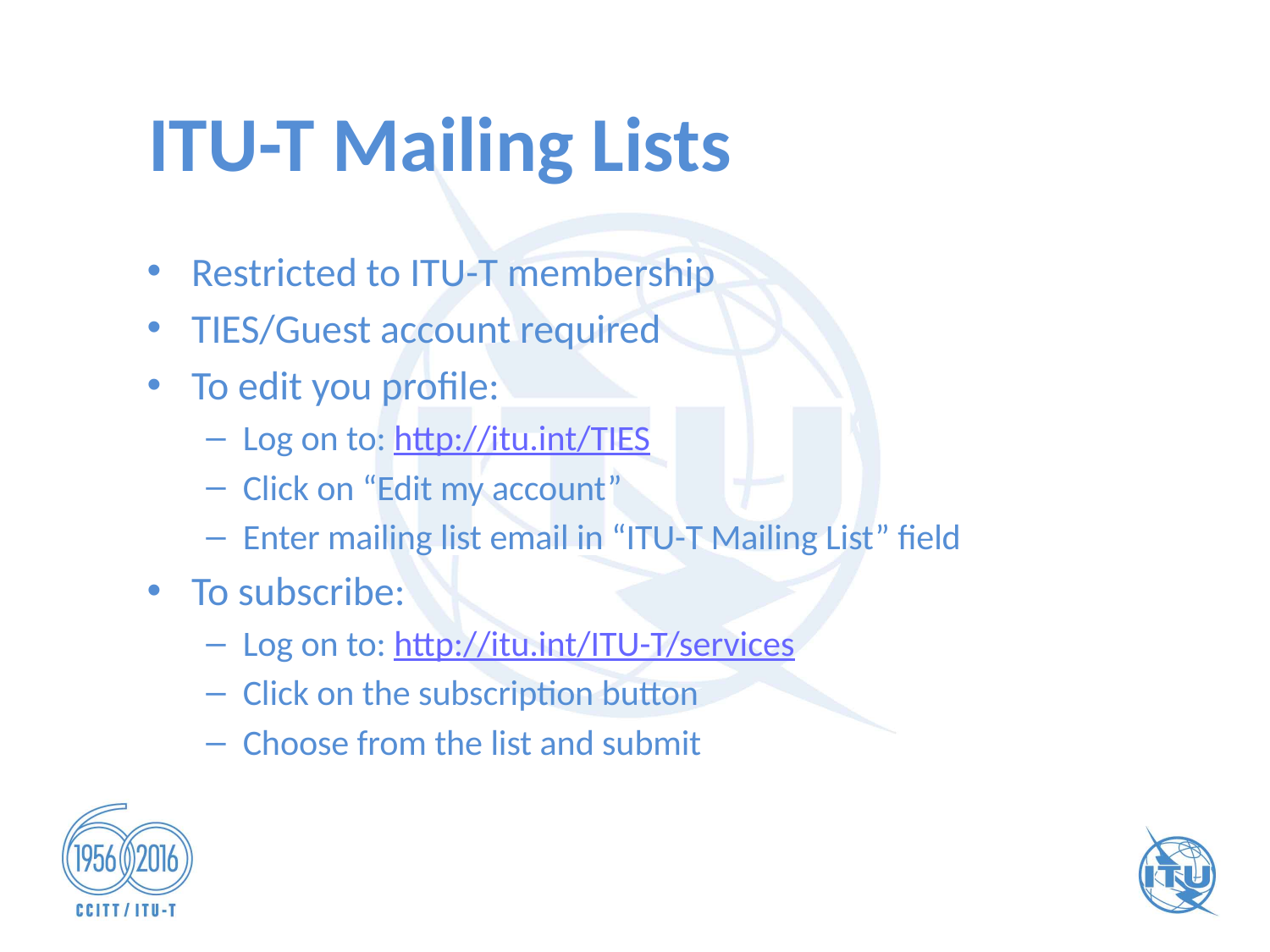

# ITU-T Mailing Lists
Restricted to ITU-T membership
TIES/Guest account required
To edit you profile:
Log on to: http://itu.int/TIES
Click on “Edit my account”
Enter mailing list email in “ITU-T Mailing List” field
To subscribe:
Log on to: http://itu.int/ITU-T/services
Click on the subscription button
Choose from the list and submit